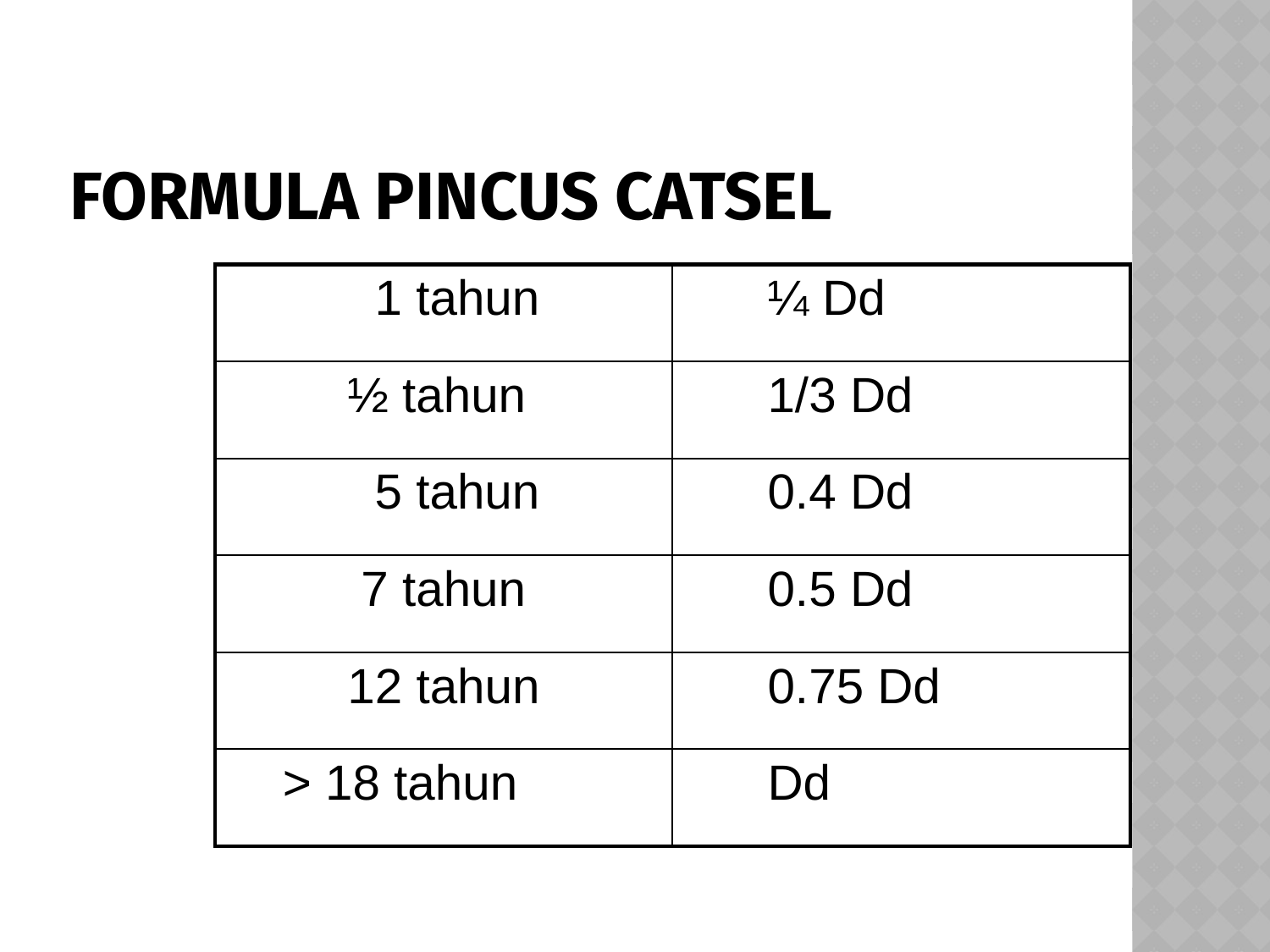

# FORMULA PINCUS CATSEL
| 1 tahun | ¼ Dd |
| --- | --- |
| ½ tahun | 1/3 Dd |
| 5 tahun | 0.4 Dd |
| 7 tahun | 0.5 Dd |
| 12 tahun | 0.75 Dd |
| > 18 tahun | Dd |